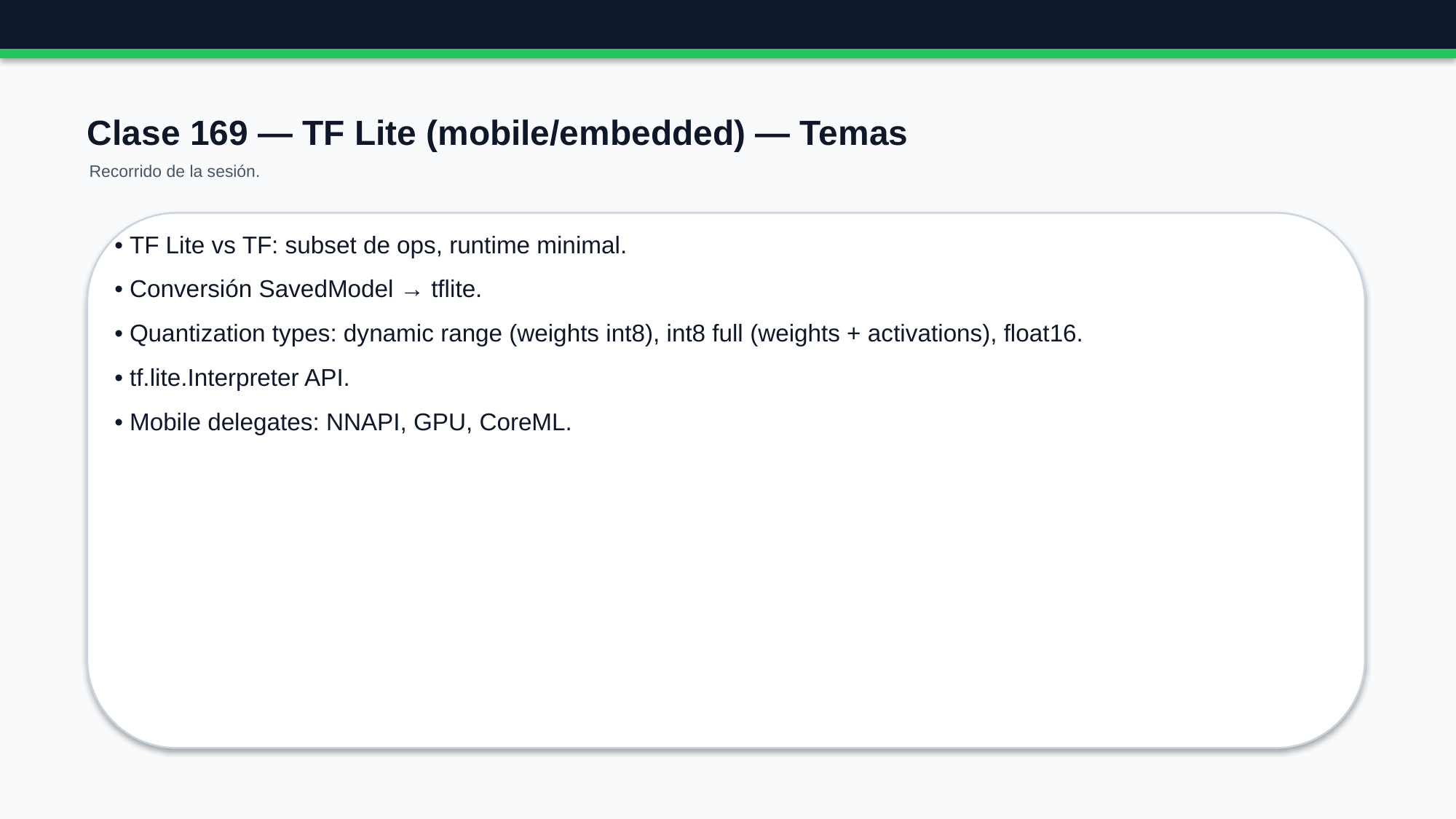

Clase 169 — TF Lite (mobile/embedded) — Temas
Recorrido de la sesión.

• TF Lite vs TF: subset de ops, runtime minimal.
• Conversión SavedModel → tflite.
• Quantization types: dynamic range (weights int8), int8 full (weights + activations), float16.
• tf.lite.Interpreter API.
• Mobile delegates: NNAPI, GPU, CoreML.